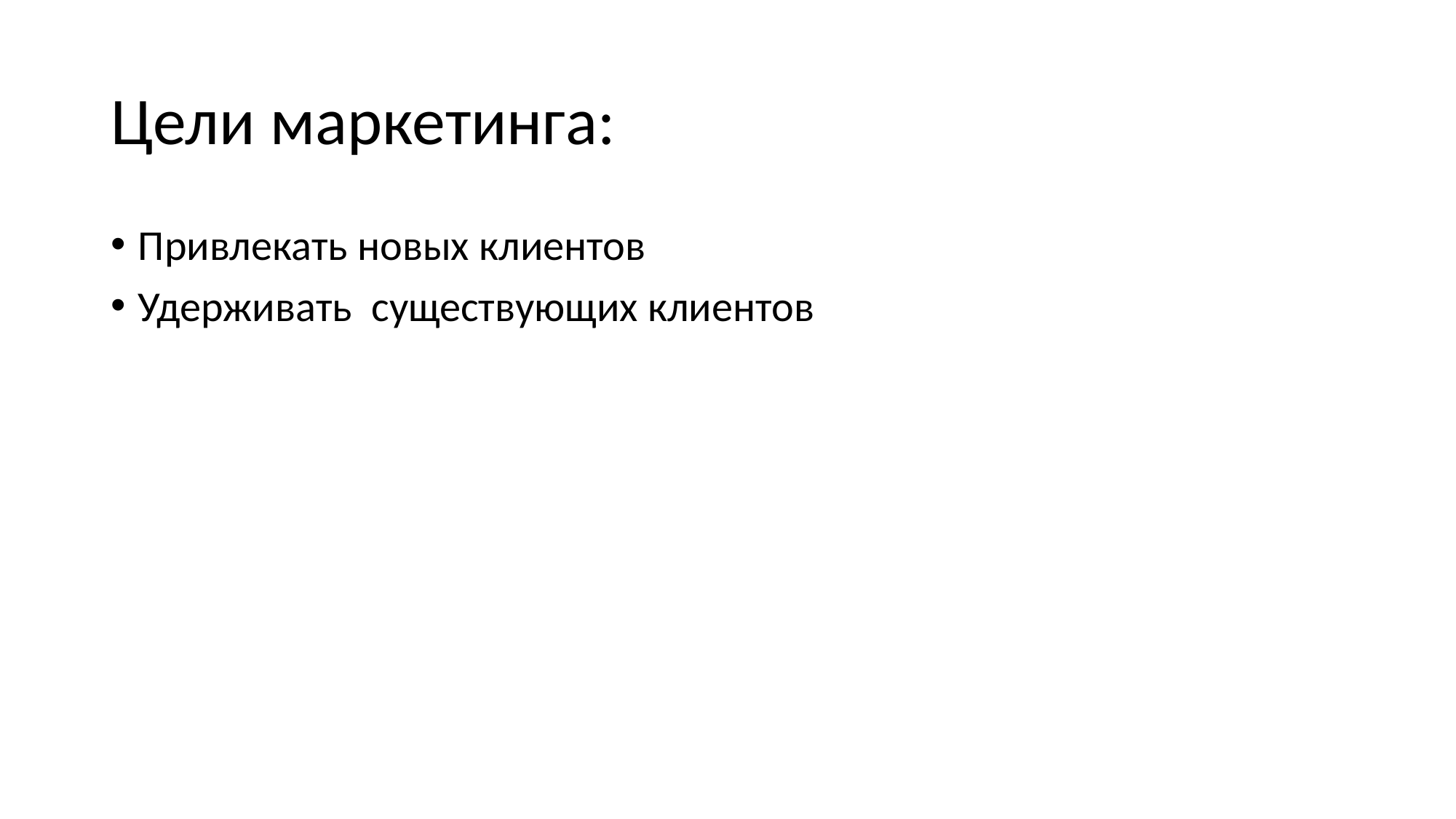

# Цели маркетинга:
Привлекать новых клиентов
Удерживать  существующих клиентов